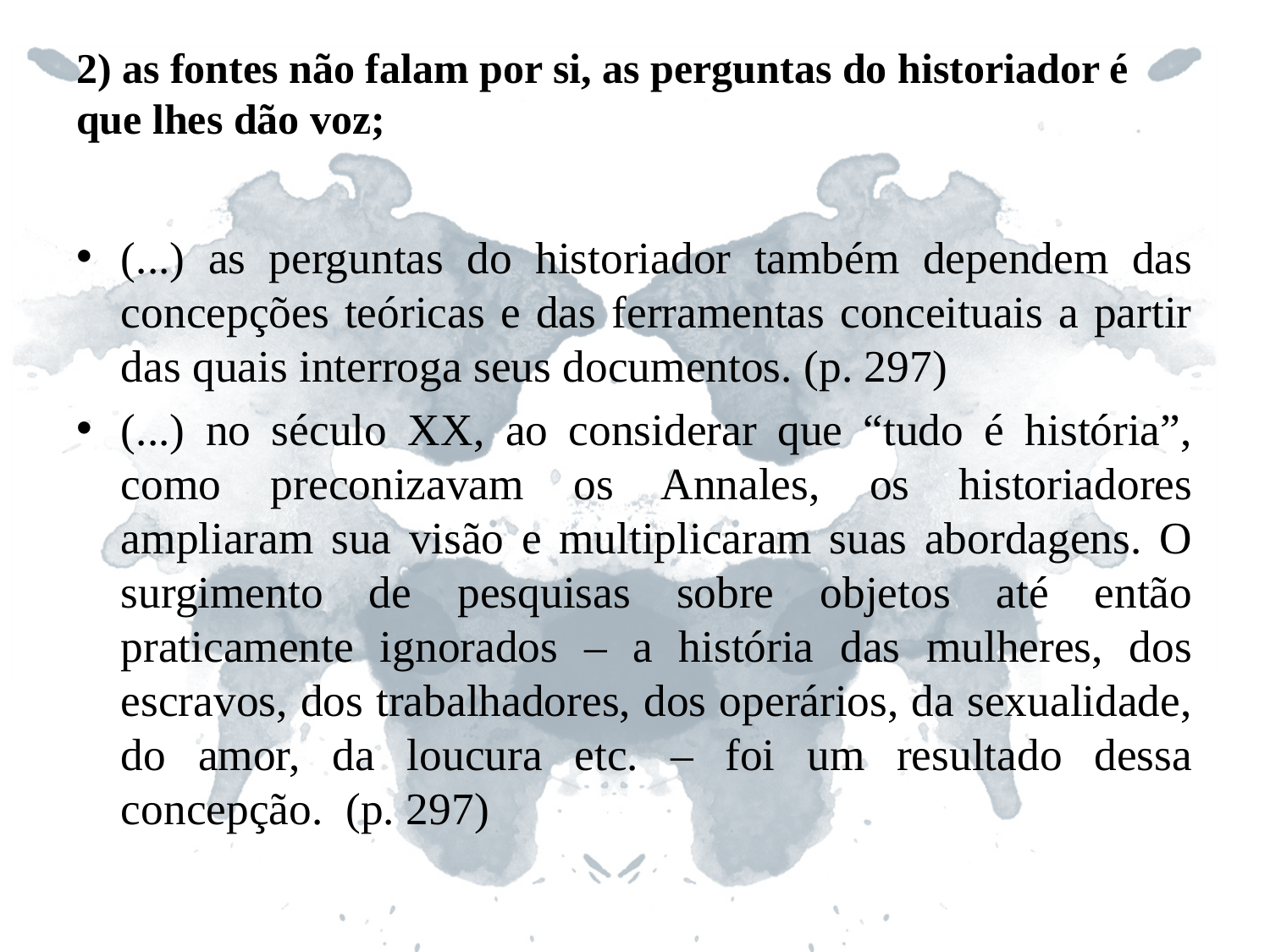

# 2) as fontes não falam por si, as perguntas do historiador é que lhes dão voz;
(...) as perguntas do historiador também dependem das concepções teóricas e das ferramentas conceituais a partir das quais interroga seus documentos. (p. 297)
(...) no século XX, ao considerar que “tudo é história”, como preconizavam os Annales, os historiadores ampliaram sua visão e multiplicaram suas abordagens. O surgimento de pesquisas sobre objetos até então praticamente ignorados – a história das mulheres, dos escravos, dos trabalhadores, dos operários, da sexualidade, do amor, da loucura etc. – foi um resultado dessa concepção.  (p. 297)